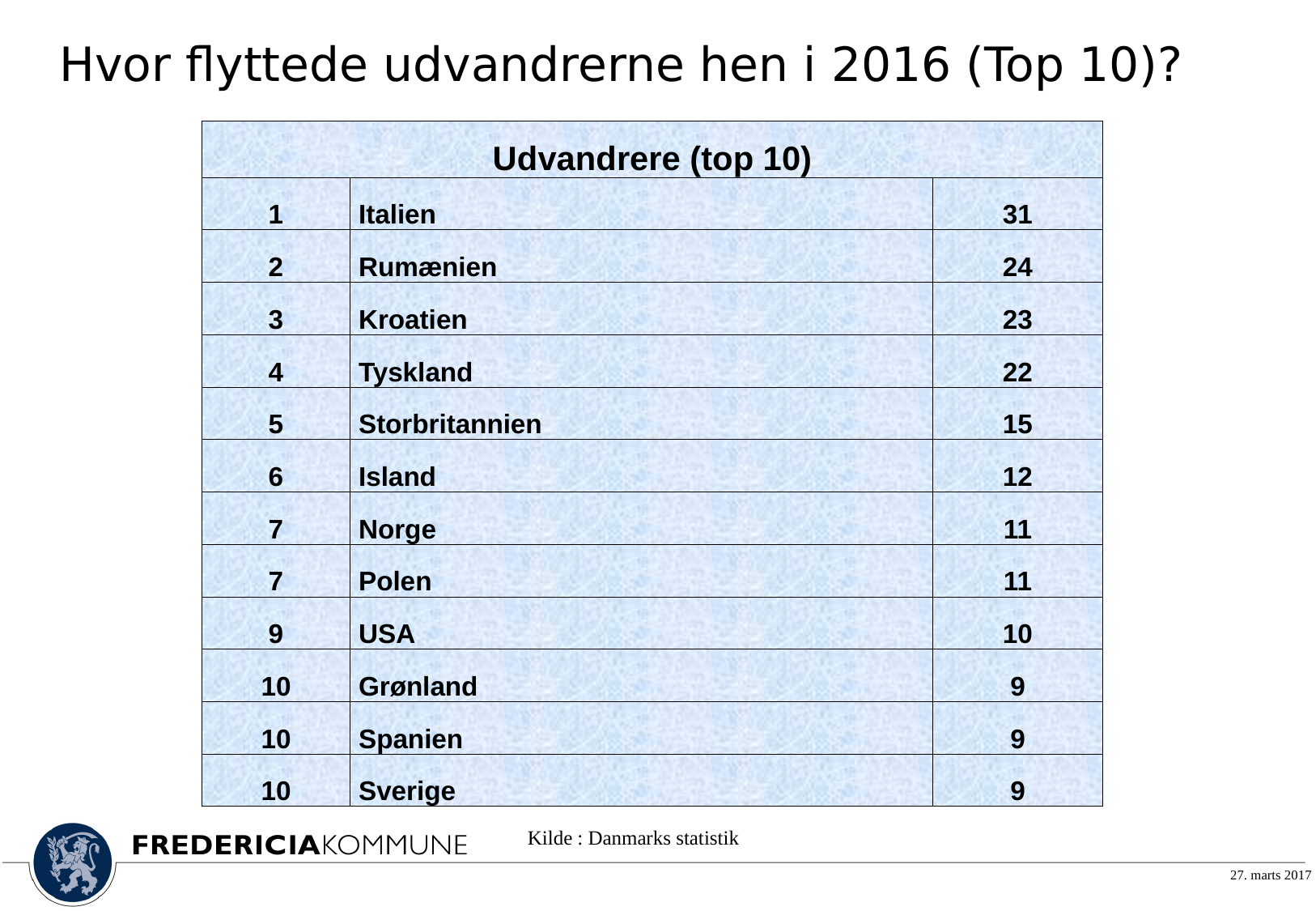

# Hvor flyttede udvandrerne hen i 2016 (Top 10)?
| Udvandrere (top 10) |  |  |
| --- | --- | --- |
| 1 | Italien | 31 |
| 2 | Rumænien | 24 |
| 3 | Kroatien | 23 |
| 4 | Tyskland | 22 |
| 5 | Storbritannien | 15 |
| 6 | Island | 12 |
| 7 | Norge | 11 |
| 7 | Polen | 11 |
| 9 | USA | 10 |
| 10 | Grønland | 9 |
| 10 | Spanien | 9 |
| 10 | Sverige | 9 |
Kilde : Danmarks statistik